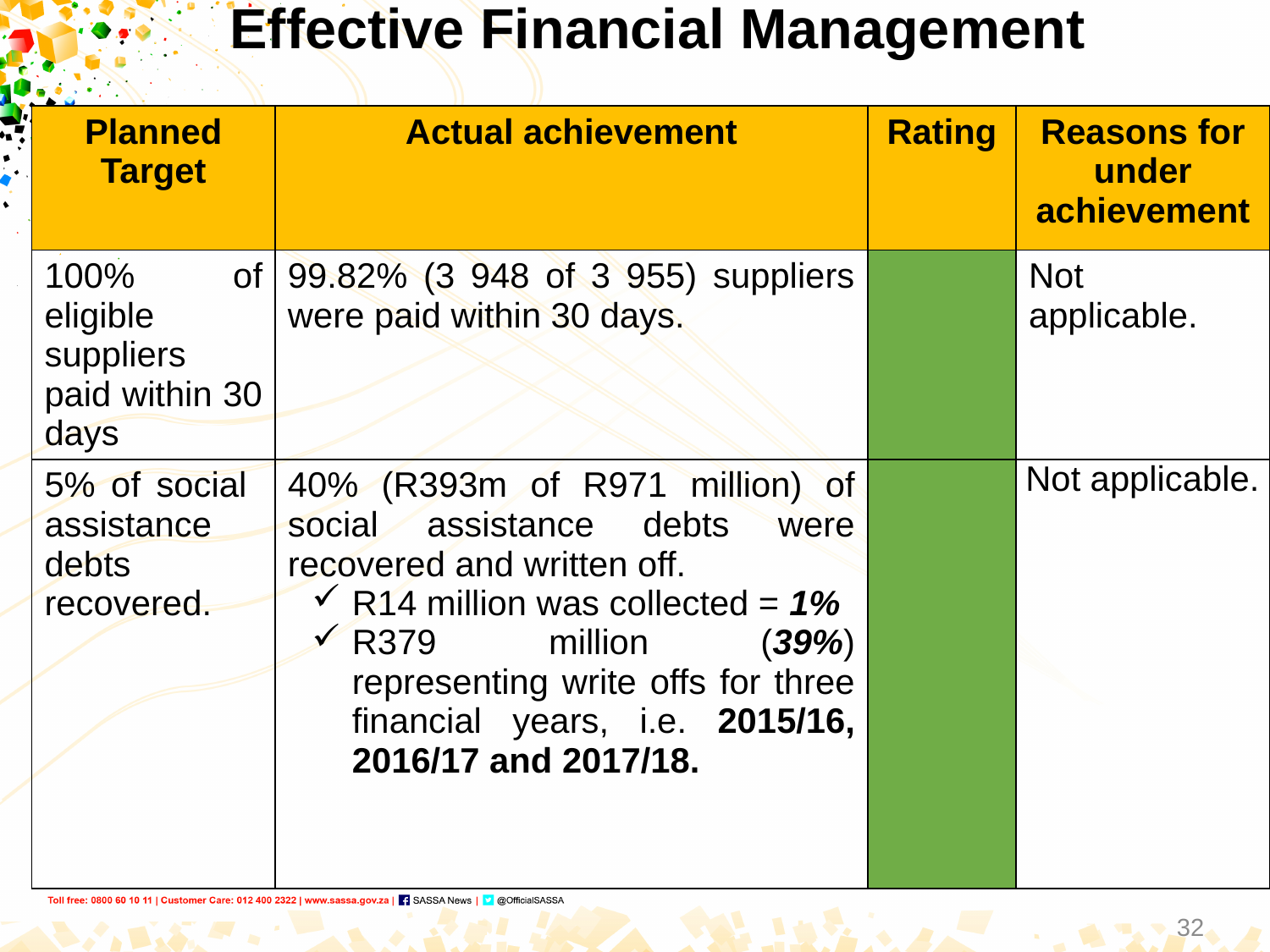

# Effective Financial Management
| Planned Target | Actual achievement | Rating | Reasons for under achievement |
| --- | --- | --- | --- |
| 100% of eligible suppliers paid within 30 days | 99.82% (3 948 of 3 955) suppliers were paid within 30 days. |  | Not applicable. |
| 5% of social assistance debts recovered. | 40% (R393m of R971 million) of social assistance debts were recovered and written off. R14 million was collected = 1% R379 million (39%) representing write offs for three financial years, i.e. 2015/16, 2016/17 and 2017/18. |  | Not applicable. |
32